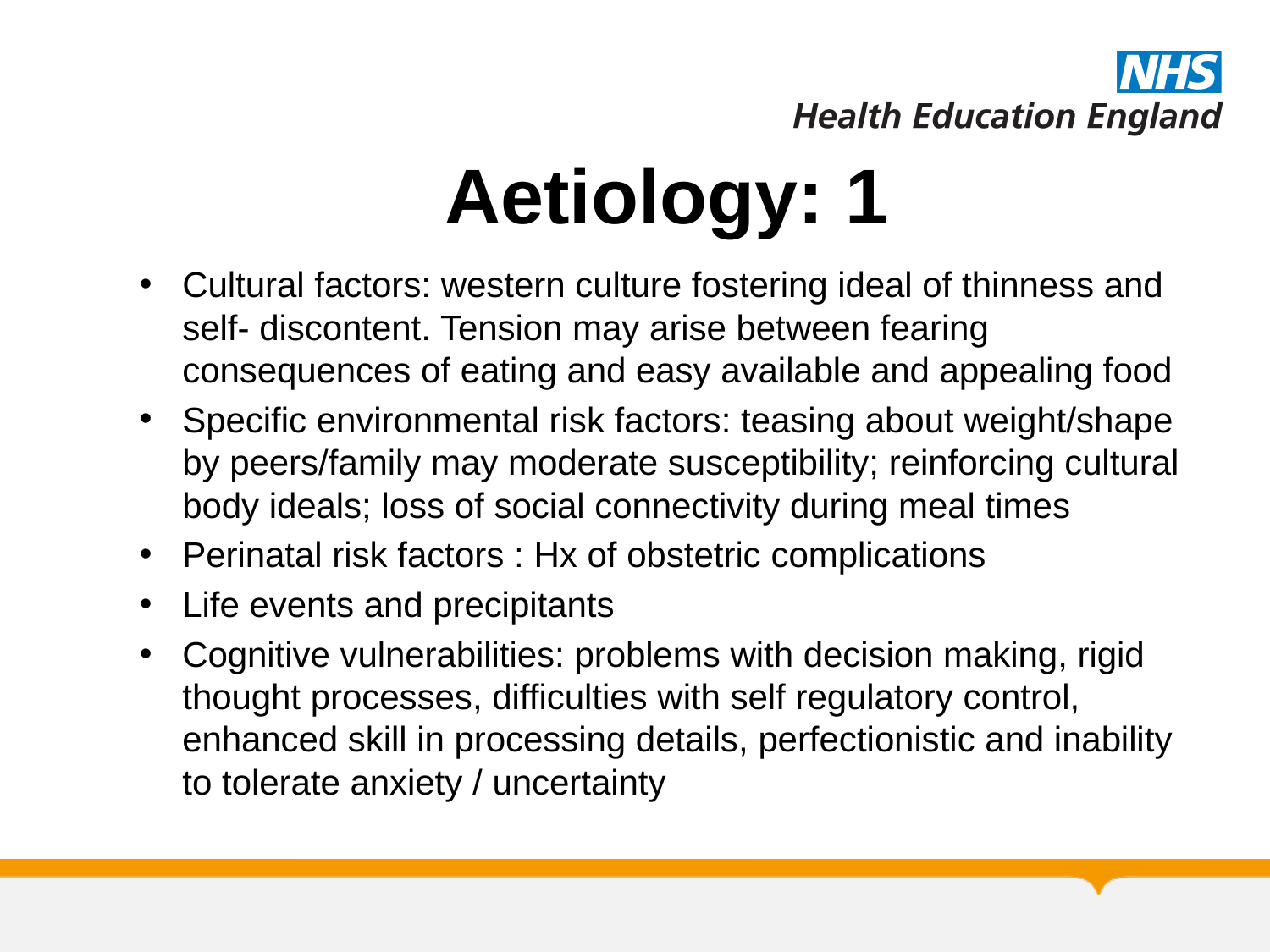

# Aetiology: 1
Cultural factors: western culture fostering ideal of thinness and self- discontent. Tension may arise between fearing consequences of eating and easy available and appealing food
Specific environmental risk factors: teasing about weight/shape by peers/family may moderate susceptibility; reinforcing cultural body ideals; loss of social connectivity during meal times
Perinatal risk factors : Hx of obstetric complications
Life events and precipitants
Cognitive vulnerabilities: problems with decision making, rigid thought processes, difficulties with self regulatory control, enhanced skill in processing details, perfectionistic and inability to tolerate anxiety / uncertainty